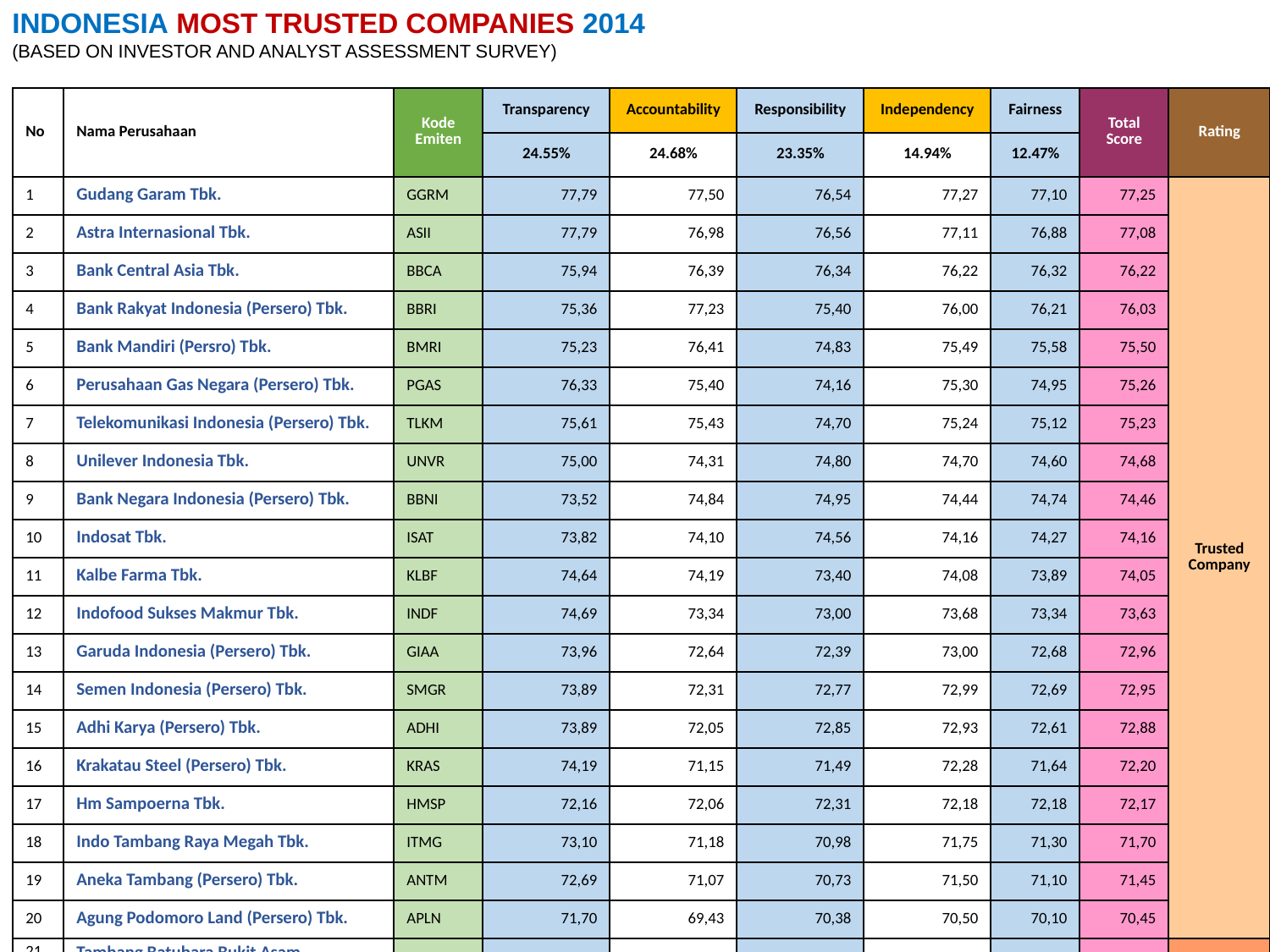

INDONESIA MOST TRUSTED COMPANIES 2014
(BASED ON INVESTOR AND ANALYST ASSESSMENT SURVEY)
| No | Nama Perusahaan | Kode Emiten | Transparency | Accountability | Responsibility | Independency | Fairness | Total Score | Rating | Revenue (Miliar Rupiah) |  |  | Laba Usaha (Miliar Rupiah) |  |  | Laba Bersih (Miliar Rupiah) |  |  | Harga Penutupan Saham (Rupiah) |  |  |
| --- | --- | --- | --- | --- | --- | --- | --- | --- | --- | --- | --- | --- | --- | --- | --- | --- | --- | --- | --- | --- | --- |
|  |  |  | 24.55% | 24.68% | 23.35% | 14.94% | 12.47% |  |  | 2012 | 2013 | 2014\* | 2012 | 2013 | 2014\* | 2012 | 2013 | 2014\* | 2012 \*\*\* | 2013 \*\*\*\* | 2014 \*\*\*\*\* |
| 1 | Gudang Garam Tbk. | GGRM | 77,79 | 77,50 | 76,54 | 77,27 | 77,10 | 77,25 | Trusted Company | 46.983,94 | 53.119,90 | 48.189,78 | 6.025,68 | 6.691,72 | 6.354,83 | 4.068,71 | 4.383,93 | 4.067,58 | 56.300,00 | 41.250,00 | 60.500,00 |
| 2 | Astra Internasional Tbk. | ASII | 77,79 | 76,98 | 76,56 | 77,11 | 76,88 | 77,08 |  | 188.053,00 | 193.880,00 | 150.582,00 | 27.898,00 | 35.311,00 | 21.734,00 | 22.742,00 | 22.297,00 | 17.468,00 | 7.600,00 | 6.600,00 | 6.900,00 |
| 3 | Bank Central Asia Tbk. | BBCA | 75,94 | 76,39 | 76,34 | 76,22 | 76,32 | 76,22 |  | 27.614,00 | 33.726,00 | 30.088,56 | 14.255,57 | 17.079,00 | 15.300,94 | 11.718,46 | 14.256,00 | 12.212,38 | 9.100,00 | 9.400,00 | 13.250,00 |
| 4 | Bank Rakyat Indonesia (Persero) Tbk. | BBRI | 75,36 | 77,23 | 75,40 | 76,00 | 76,21 | 76,03 |  | 49.610,42 | 59.461,00 | 54.433,58 | 23.859,57 | 27.910,00 | 20.267,27 | 18.687,38 | 21.354,00 | 18.1.64,10 | 6.950,00 | 7.150,00 | 11.600,00 |
| 5 | Bank Mandiri (Persro) Tbk. | BMRI | 75,23 | 76,41 | 74,83 | 75,49 | 75,58 | 75,50 |  | 41.931,00 | 49.909,00 | 29.462,69 | 20.504,27 | 24.061,84 | 18.971,38 | 15.504,00 | 18.204,00 | 15.038,72 | 8.100,00 | 7.650,00 | 10.700,00 |
| 6 | Perusahaan Gas Negara (Persero) Tbk. | PGAS | 76,33 | 75,40 | 74,16 | 75,30 | 74,95 | 75,26 |  | 24.950,86 | 36.585,49 | 30.695,56 | 9.848,73 | 11.380,69 | 9.399,28 | 8.850,53 | 10.895,56 | 7.469,83 | 4.600,00 | 4.400,00 | 6.000,00 |
| 7 | Telekomunikasi Indonesia (Persero) Tbk. | TLKM | 75,61 | 75,43 | 74,70 | 75,24 | 75,12 | 75,23 |  | 77.143,00 | 82.967,00 | 65.841,00 | 25.698,00 | 27.846,00 | 22.132,00 | 18.362,00 | 20.290,00 | 16.280,00 | 9.050,00 | 2.125,00 | 2.850,00 |
| 8 | Unilever Indonesia Tbk. | UNVR | 75,00 | 74,31 | 74,80 | 74,70 | 74,60 | 74,68 |  | 27.303,00 | 30.757,00 | 26.089,81 | 13.889,00 | 15.778,00 | 5.484,14 | 13.889,00 | 7.164,00 | 4.048,93 | 20.850,00 | 26.600,00 | 31.275,00 |
| 9 | Bank Negara Indonesia (Persero) Tbk. | BBNI | 73,52 | 74,84 | 74,95 | 74,44 | 74,74 | 74,46 |  | 23.905,00 | 28.499,00 | 24.413,46 | 8.641,00 | 11.219,00 | 9.180,12 | 7.048,00 | 9.058,00 | 7.641,48 | 3.700,00 | 3.900,00 | 6.200,00 |
| 10 | Indosat Tbk. | ISAT | 73,82 | 74,10 | 74,56 | 74,16 | 74,27 | 74,16 |  | 22.418,81 | 23.855,27 | 17.717,27 | 3,189.90 | 1.509.21 | 498,39 | 487,42 | (2,666,46) | (1,235,821) | 6.450,00 | 4.050,00 | 3.940,00 |
| 11 | Kalbe Farma Tbk. | KLBF | 74,64 | 74,19 | 73,40 | 74,08 | 73,89 | 74,05 |  | 13.636,41 | 16.002,13 | 12.758,47 | 6.533,43 | 7.679,11 | 6.131,00 | 1.775,10 | 1.970,45 | 1.526,03 | 1.060,00 | 1.240,00 | 1.830,00 |
| 12 | Indofood Sukses Makmur Tbk. | INDF | 74,69 | 73,34 | 73,00 | 73,68 | 73,34 | 73,63 |  | 50.201,55 | 57.732,00 | 50.393,49 | 6.877,78 | 6.717,98 | 6.054,49 | 4.779,45 | 3.416,64 | 3.979,05 | 5.850.00 | 6.450,00 | 6.600,00 |
| 13 | Garuda Indonesia (Persero) Tbk. | GIAA | 73,96 | 72,64 | 72,39 | 73,00 | 72,68 | 72,96 |  | 33.578,77 | 45.295,26 | 34.214,15 | 1.625,26 | 688,05 | (3057,26) | 1.071,85 | 136,52 | (2680,61) | 660,00 | 480,00 | 550,00 |
| 14 | Semen Indonesia (Persero) Tbk. | SMGR | 73,89 | 72,31 | 72,77 | 72,99 | 72,69 | 72,95 |  | 19.598,25 | 24.501,24 | 19.348,97 | 6.181,52 | 7.062,99 | 5.193,39 | 4.926,64 | 5.354,30 | 4.093,04 | 15.850,00 | 14.050,00 | 16.575,00 |
| 15 | Adhi Karya (Persero) Tbk. | ADHI | 73,89 | 72,05 | 72,85 | 72,93 | 72,61 | 72,88 |  | 7.627,70 | 9.799,60 | 5.190,57 | 792,40 | 918,75 | 267,66 | 211,59 | 405,98 | 102,05 | 1.760,00 | 1.510,00 | 2.980,00 |
| 16 | Krakatau Steel (Persero) Tbk. | KRAS | 74,19 | 71,15 | 71,49 | 72,28 | 71,64 | 72,20 |  | 22.119,60 | 25.407,34 | 16.616,77 | 154,04 | (13,005663) | (720,62) | (189,15) | (165,77) | (1496,81) | 640,00 | 495,00 | 450,00 |
| 17 | Hm Sampoerna Tbk. | HMSP | 72,16 | 72,06 | 72,31 | 72,18 | 72,18 | 72,17 |  | 66.626,12 | 75.025,00 | 59.606,54 | 13.350,00 | 14.600,00 | 10.290,31 | 9.945,30 | 10.818,00 | 7.656,28 | 59.900,00 | 62.500,00 | 69.350,00 |
| 18 | Indo Tambang Raya Megah Tbk. | ITMG | 73,10 | 71,18 | 70,98 | 71,75 | 71,30 | 71,70 |  | 23.584,56 | 26.556,94 | 18.166,73 | 5.400,10 | 4.113,48 | 2.828,24 | 4.177,86 | 2.809,37 | 2.061,97 | 41.550,00 | 27.700,00 | 17.950,00 |
| 19 | Aneka Tambang (Persero) Tbk. | ANTM | 72,69 | 71,07 | 70,73 | 71,50 | 71,10 | 71,45 |  | 10.449,89 | 11.298,32 | 5.812,49 | 895,86 | 421,03 | (119,49) | 409,94 | (86,30) | (563,91) | 1.280,00 | 1.080,00 | 975,00 |
| 20 | Agung Podomoro Land (Persero) Tbk. | APLN | 71,70 | 69,43 | 70,38 | 70,50 | 70,10 | 70,45 |  | 4.689,43 | 4.901,20 | 3.509,96 | 1.097,55 | 1.177,20 | 740,72 | 841,29 | 930,20 | 555,16 | 370,00 | 220,00 | 354,00 |
| 21 | Tambang Batubara Bukit Asam (Persero) Tbk. | PTBA | 68,50 | 68,81 | 68,75 | 68,69 | 68,75 | 68,69 | Fair Trusted Company | 11.594,06 | 11.209,22 | 9.656,24 | 3.593,51 | 2.152,84 | 1.851,34 | 2.909,42 | 1.854,28 | 1.592,47 | 15.100,00 | 10.200,00 | 12.900,00 |
| 22 | Adi Sarana Armada Tbk. | ASSA | 68,57 | 68,22 | 68,19 | 68,33 | 68,24 | 68,31 |  | 793,86 | 1.018,88 | 828,89 | 175,30 | 218,86 | 146,14 | 29,45 | 92,04 | 35,74 | 425,00 | 270,00 | 173,00 |
| 23 | Bumi Resources Minerals Tbk. | BRMS | 68,35 | 68,20 | 67,77 | 68,11 | 68,02 | 68,09 |  | 214,83 | 239,22 | 108,30\*\* | 82,26 | 93,40 | 64,19\*\* | (586,29) | (1821,47) | (983,17)\*\* | 250,00 | 198,00 | 331,00 |
| 24 | Timah (Persero) Tbk. | TINS | 68,10 | 67,28 | 66,98 | 67,45 | 67,24 | 67,43 |  | 7.363,17 | 5.852,45 | 4.359,94 | 1.275,33 | 1.443,72 | 532,95 | 431,59 | 515,10 | 327,74 | 1.540,00 | 1.570,00 | 1.210,00 |
| 25 | Bank Ocbc Nisp Tbk. | NISP | 67,58 | 65,94 | 67,47 | 67,00 | 66,80 | 66,96 |  | 3.401,88 | 4.018,32 | 6.341,27 | 1.213,57 | 1.543,84 | 1.257,05 | 915,46 | 1.142,72 | 942,26 | 1.530,00 | 1.230,00 | 1.300,00 |
| 26 | Panorama Transportasi Tbk. | WEHA | 67,62 | 65,31 | 66,46 | 66,46 | 66,08 | 66,41 |  | 201,20 | 236,84 | 162,95 | 33,80 | 36,17 | 8,20 | 5,93 | 1,77 | 2,16 | 170,00 | 225,00 | 269,00 |
Keterangan :
Survey dtlakukan oleh riset SWA terhadap 301 responden (investor, analis, dan manajer investasi) dengan total respon mencapai 1988
Waktu pelaksanaan survey : Oktober-November 2014
Responden diminta memberikan penilaian terhadap perusahaan-perusahaan publik sehubungan dengan praktik GCG-nya. Aspek penilaian meliputi transparansi, akuntabilitas, responsibilitas, independensi dan keadilan
Setiap aspek dibobot berdasarkan tingkat kepentingannya. Hanya perusahaan yang dinilai minimal 30 responden yang dimasukkan dalam pemeringkatan
Pemeringkatan berdasar kepada total score masing-masing perusahaan karena penerapan GCG berdasar kepada lima aspek penilaian yaitu transparansi, akuntabilitas, responsibilitas, independensi dan keadilan
Total score 85-100 = Most Trusted Company, 70-84 = Trusted Company, <70 = Fair Trusted Company
Sumber data kinerja keuangan dan harga saham : Laporan Keuangan Publikasi dan Bursa Efek Indonesia
Kurs tengah 2012 : Rp. 9670,00 ; 2013 Rp. 12.189,00 ; 30 September 2014 : Rp. 12.212 ; 30 Juni 2014 Rp, 11.969,00

* Data per kuartal III  yang berakhir 30 September 2014
**Data per kuartal II yang berakhir 30 Juni 2014
***Harga saham penutupan per 28 Desember 2012
**** Harga saham penutupan per 27 Desember 2013
***** Harga saham penutupan per 3 Desember 2014